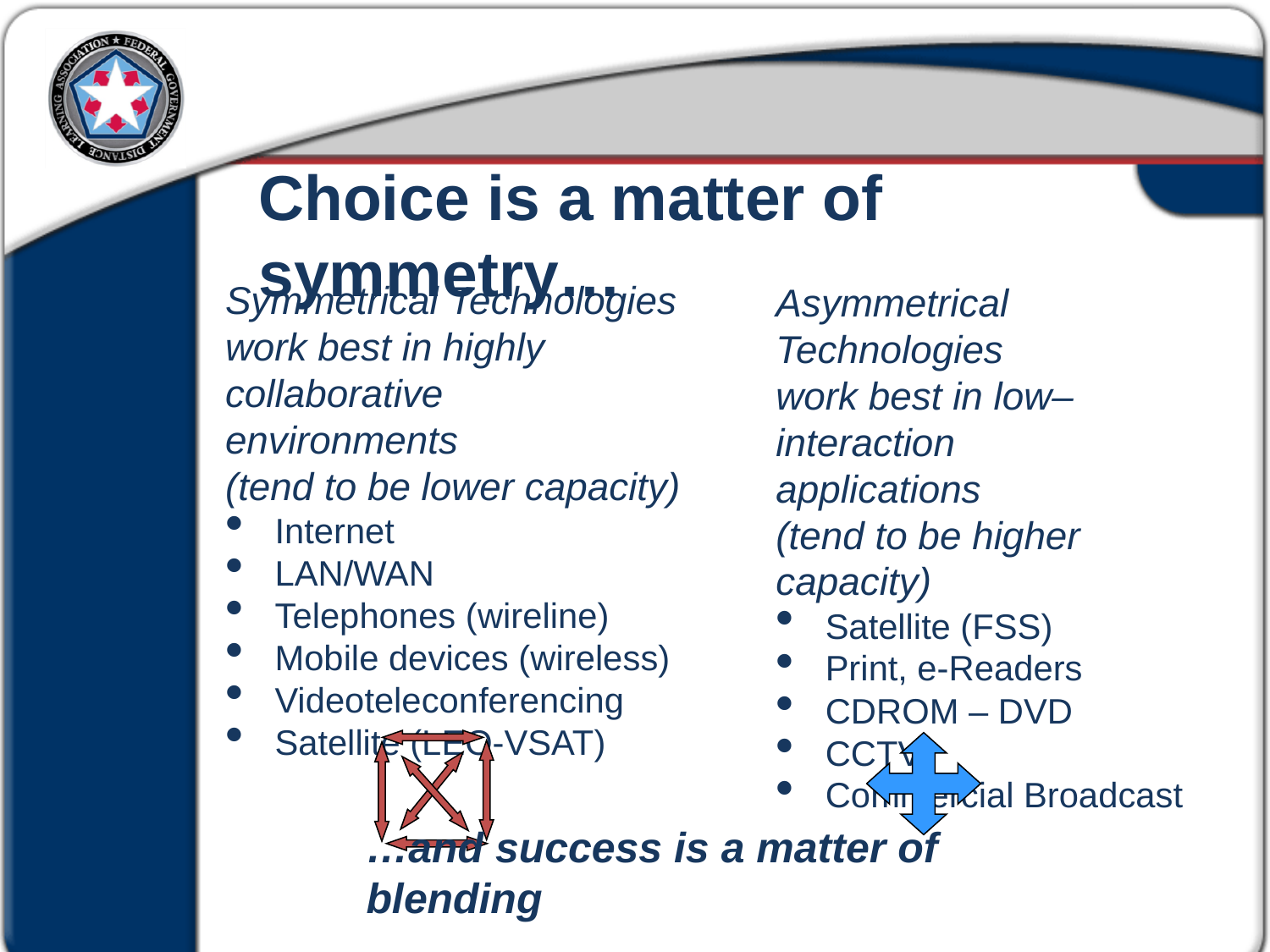

Choice is a matter of symmetry…
Symmetrical Technologies
work best in highly collaborative
environments
(tend to be lower capacity)
  Internet
  LAN/WAN
  Telephones (wireline)
  Mobile devices (wireless)
  Videoteleconferencing
  Satellite (LEO-VSAT)
Asymmetrical Technologies
work best in low–interaction
applications
(tend to be higher capacity)
  Satellite (FSS)
  Print, e-Readers
  CDROM – DVD
  CCTV
  Commercial Broadcast

…and success is a matter of blending